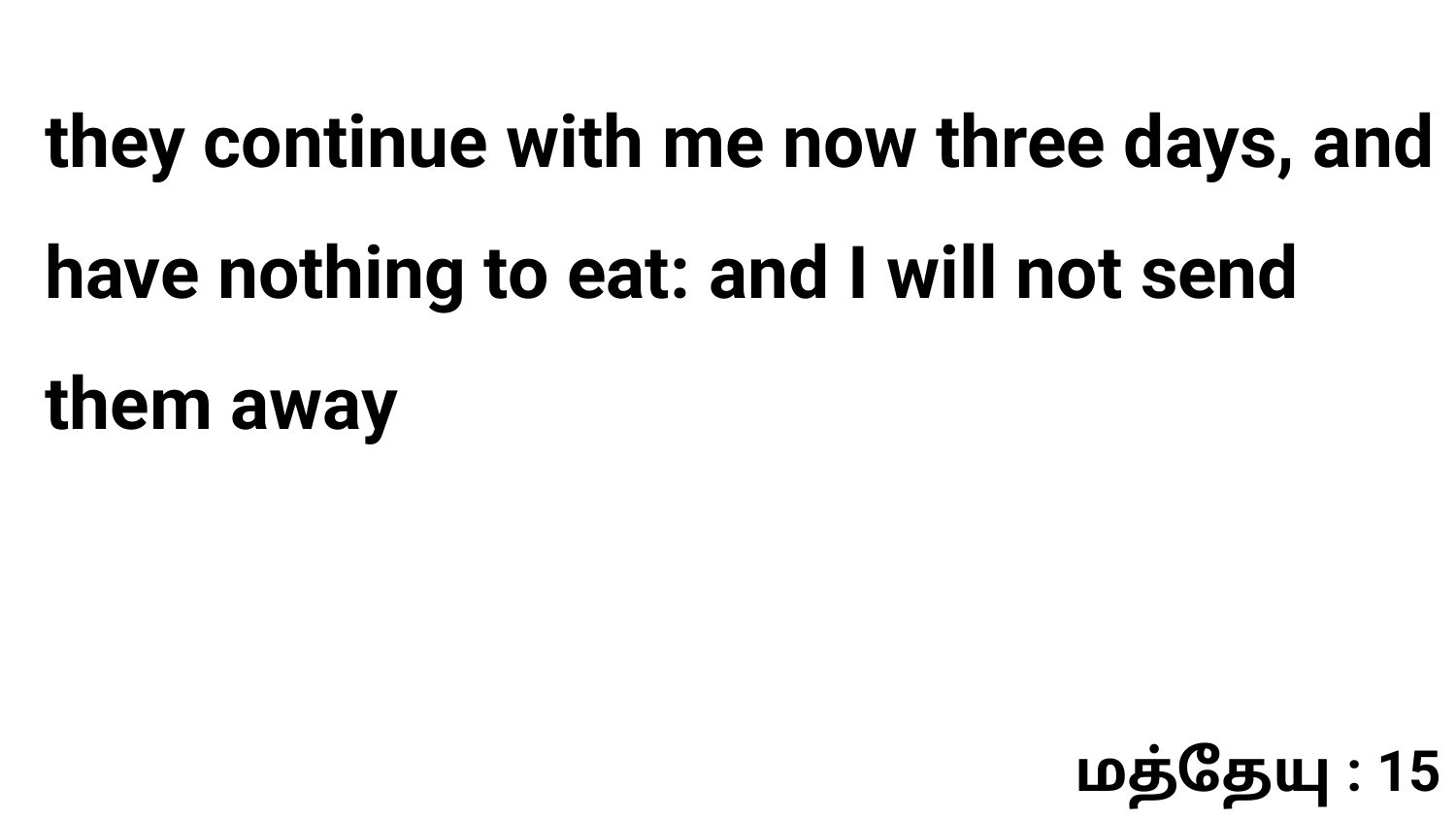

they continue with me now three days, and have nothing to eat: and I will not send them away
மத்தேயு : 15